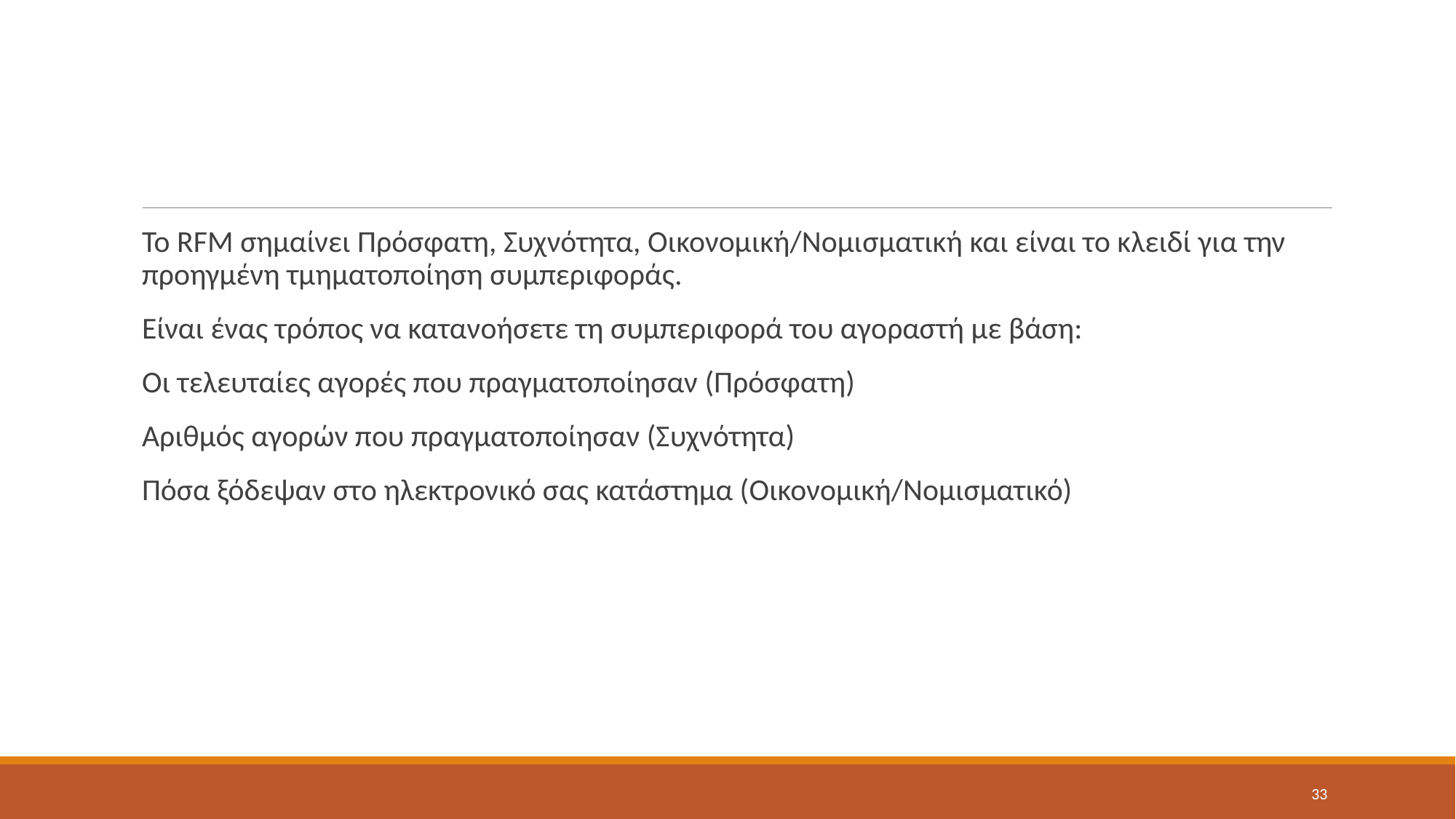

#
Το RFM σημαίνει Πρόσφατη, Συχνότητα, Οικονομική/Νομισματική και είναι το κλειδί για την προηγμένη τμηματοποίηση συμπεριφοράς.
Είναι ένας τρόπος να κατανοήσετε τη συμπεριφορά του αγοραστή με βάση:
Οι τελευταίες αγορές που πραγματοποίησαν (Πρόσφατη)
Αριθμός αγορών που πραγματοποίησαν (Συχνότητα)
Πόσα ξόδεψαν στο ηλεκτρονικό σας κατάστημα (Οικονομική/Νομισματικό)
33